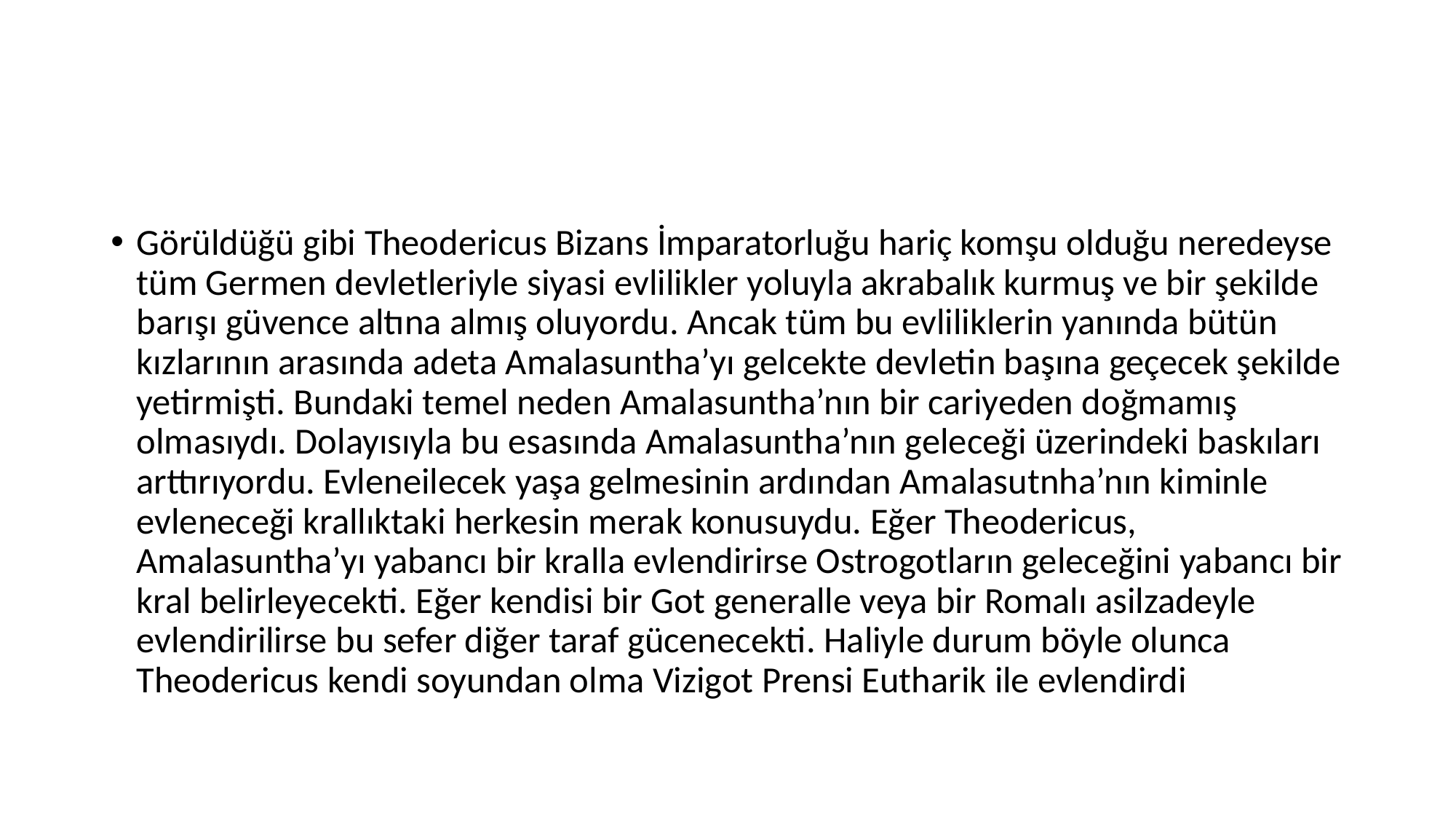

#
Görüldüğü gibi Theodericus Bizans İmparatorluğu hariç komşu olduğu neredeyse tüm Germen devletleriyle siyasi evlilikler yoluyla akrabalık kurmuş ve bir şekilde barışı güvence altına almış oluyordu. Ancak tüm bu evliliklerin yanında bütün kızlarının arasında adeta Amalasuntha’yı gelcekte devletin başına geçecek şekilde yetirmişti. Bundaki temel neden Amalasuntha’nın bir cariyeden doğmamış olmasıydı. Dolayısıyla bu esasında Amalasuntha’nın geleceği üzerindeki baskıları arttırıyordu. Evleneilecek yaşa gelmesinin ardından Amalasutnha’nın kiminle evleneceği krallıktaki herkesin merak konusuydu. Eğer Theodericus, Amalasuntha’yı yabancı bir kralla evlendirirse Ostrogotların geleceğini yabancı bir kral belirleyecekti. Eğer kendisi bir Got generalle veya bir Romalı asilzadeyle evlendirilirse bu sefer diğer taraf gücenecekti. Haliyle durum böyle olunca Theodericus kendi soyundan olma Vizigot Prensi Eutharik ile evlendirdi